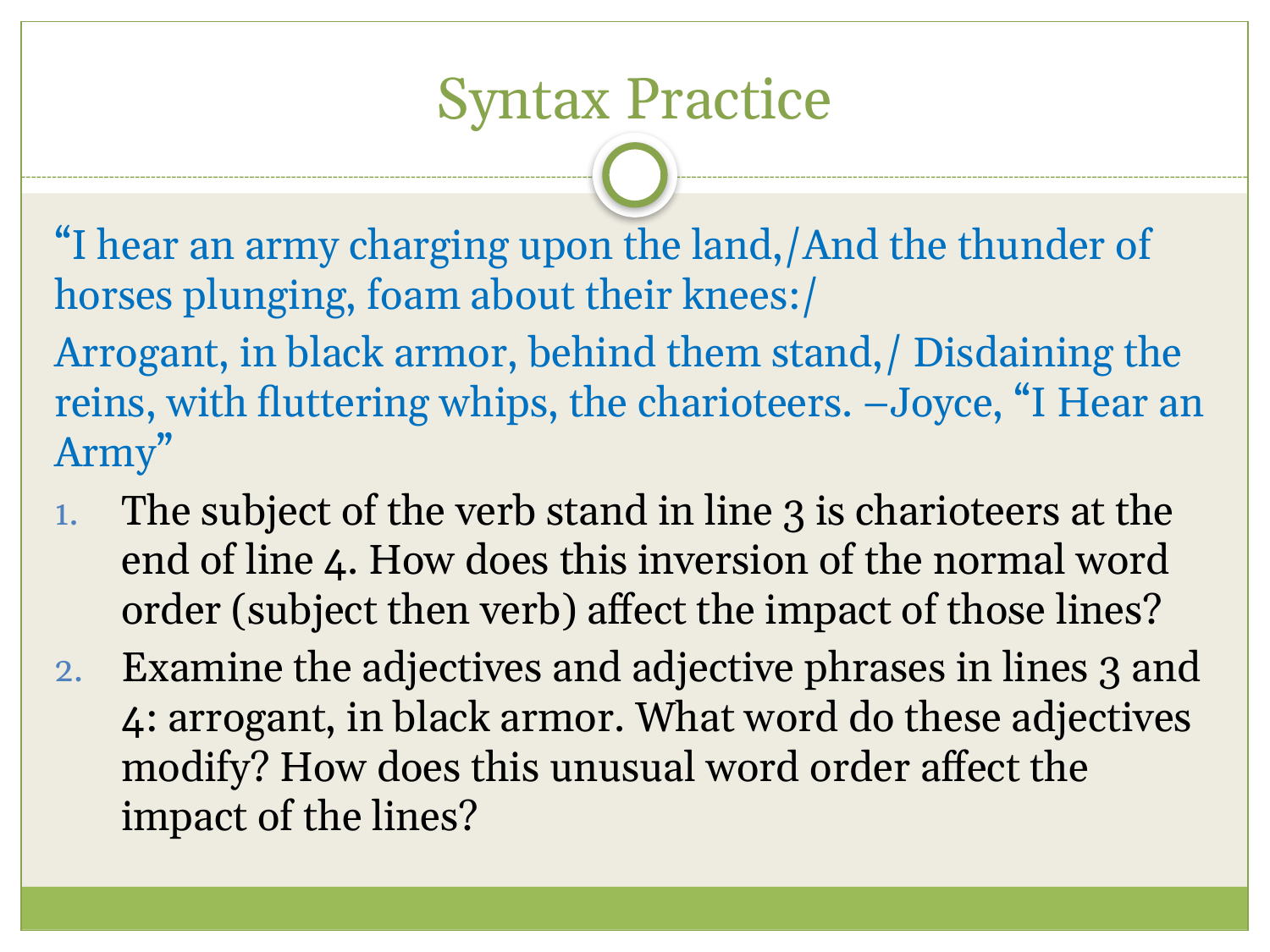

# Syntax Practice
“I hear an army charging upon the land,/And the thunder of horses plunging, foam about their knees:/
Arrogant, in black armor, behind them stand,/ Disdaining the reins, with fluttering whips, the charioteers. –Joyce, “I Hear an Army”
The subject of the verb stand in line 3 is charioteers at the end of line 4. How does this inversion of the normal word order (subject then verb) affect the impact of those lines?
Examine the adjectives and adjective phrases in lines 3 and 4: arrogant, in black armor. What word do these adjectives modify? How does this unusual word order affect the impact of the lines?